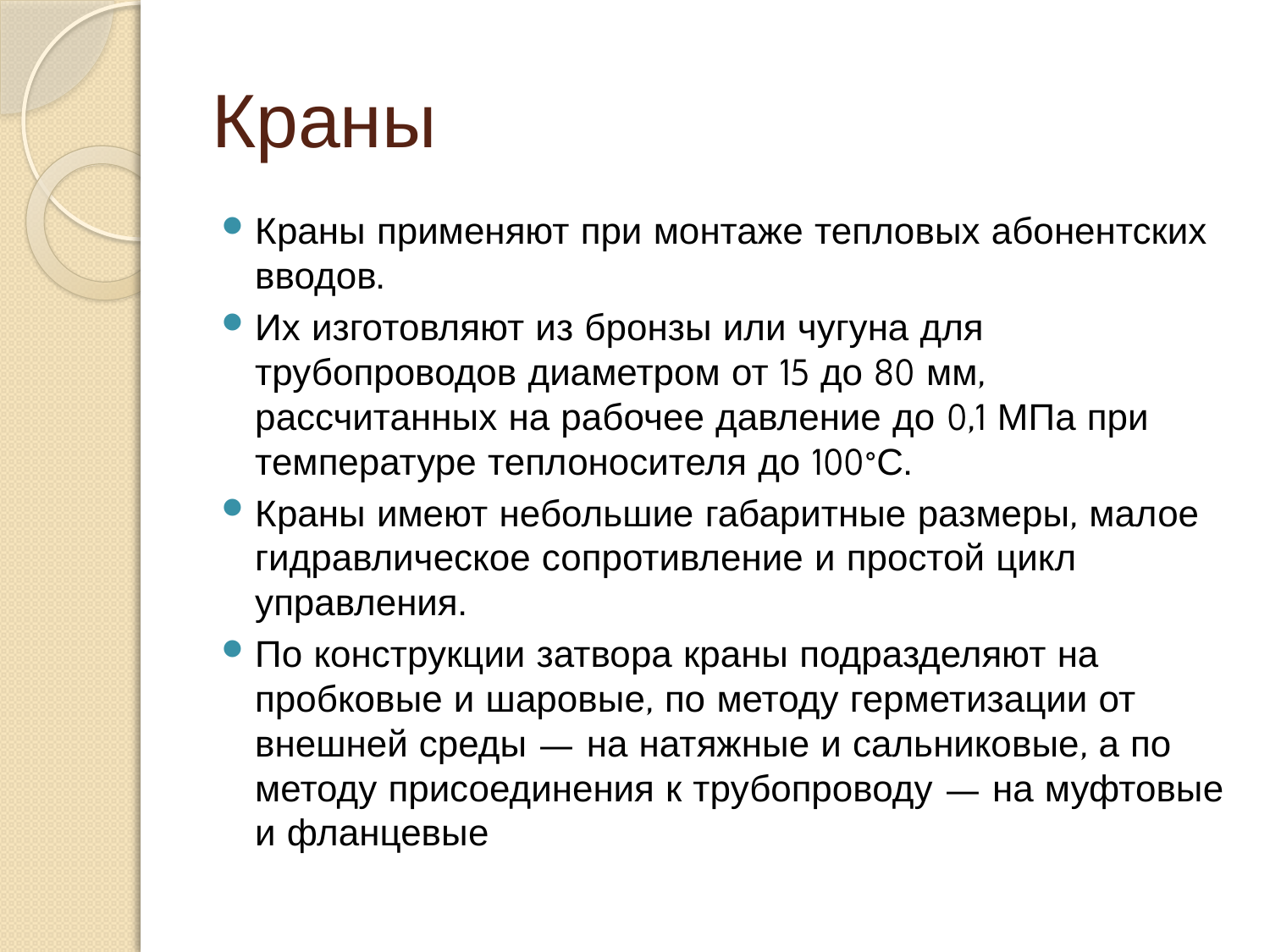

# Краны
Краны применяют при монтаже тепловых абонентских вводов.
Их изготовляют из бронзы или чугуна для трубопроводов диаметром от 15 до 80 мм, рассчитанных на рабочее давление до 0,1 МПа при температуре теплоносителя до 100°С.
Краны имеют небольшие габаритные размеры, малое гидравлическое сопротивление и простой цикл управления.
По конструкции затвора краны подразделяют на пробковые и шаровые, по методу герметизации от внешней среды — на натяжные и сальниковые, а по методу присоединения к трубопроводу — на муфтовые и фланцевые